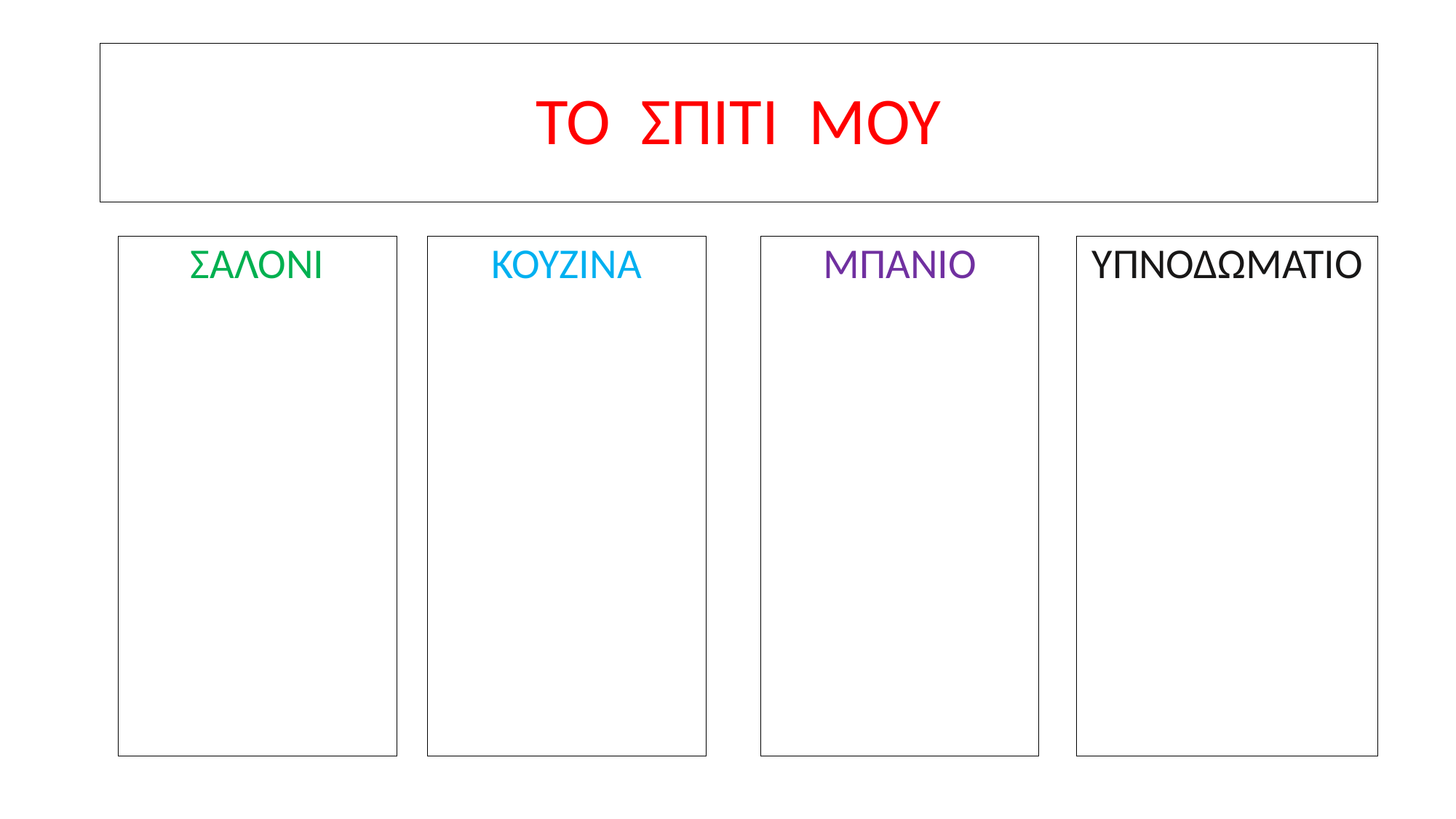

# ΤΟ  ΣΠΙΤΙ  ΜΟΥ
ΣΑΛΟΝΙ
ΚΟΥΖΙΝΑ
ΜΠΑΝΙΟ
ΥΠΝΟΔΩΜΑΤΙΟ